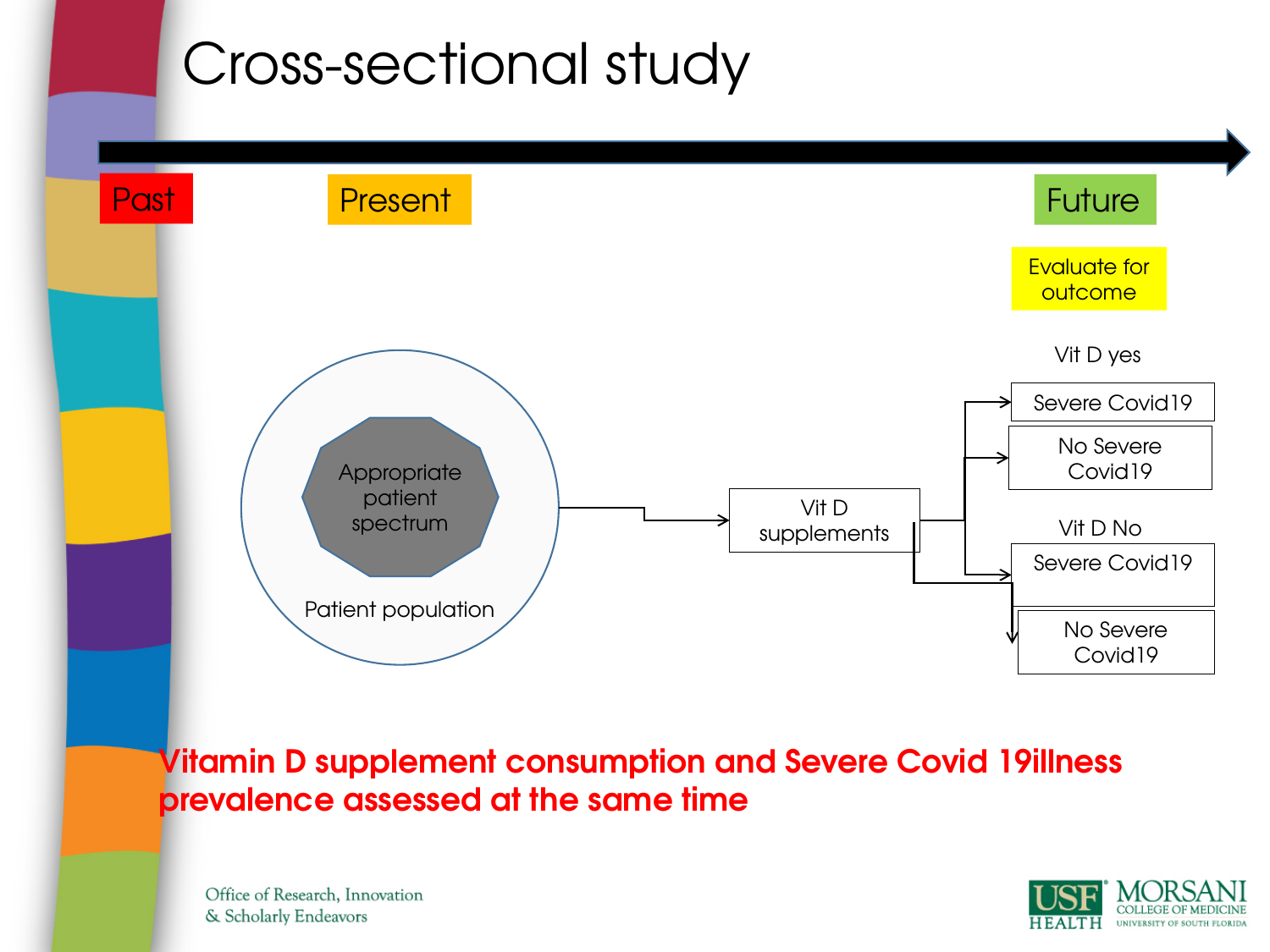

Cross-sectional study

Past
Future
Present
Evaluate for outcome
Vit D yes

Patient population
Severe Covid19
Appropriate patient spectrum
No Severe Covid19
Vit D supplements
Vit D No
Severe Covid19

No Severe Covid19
Vitamin D supplement consumption and Severe Covid 19illness prevalence assessed at the same time